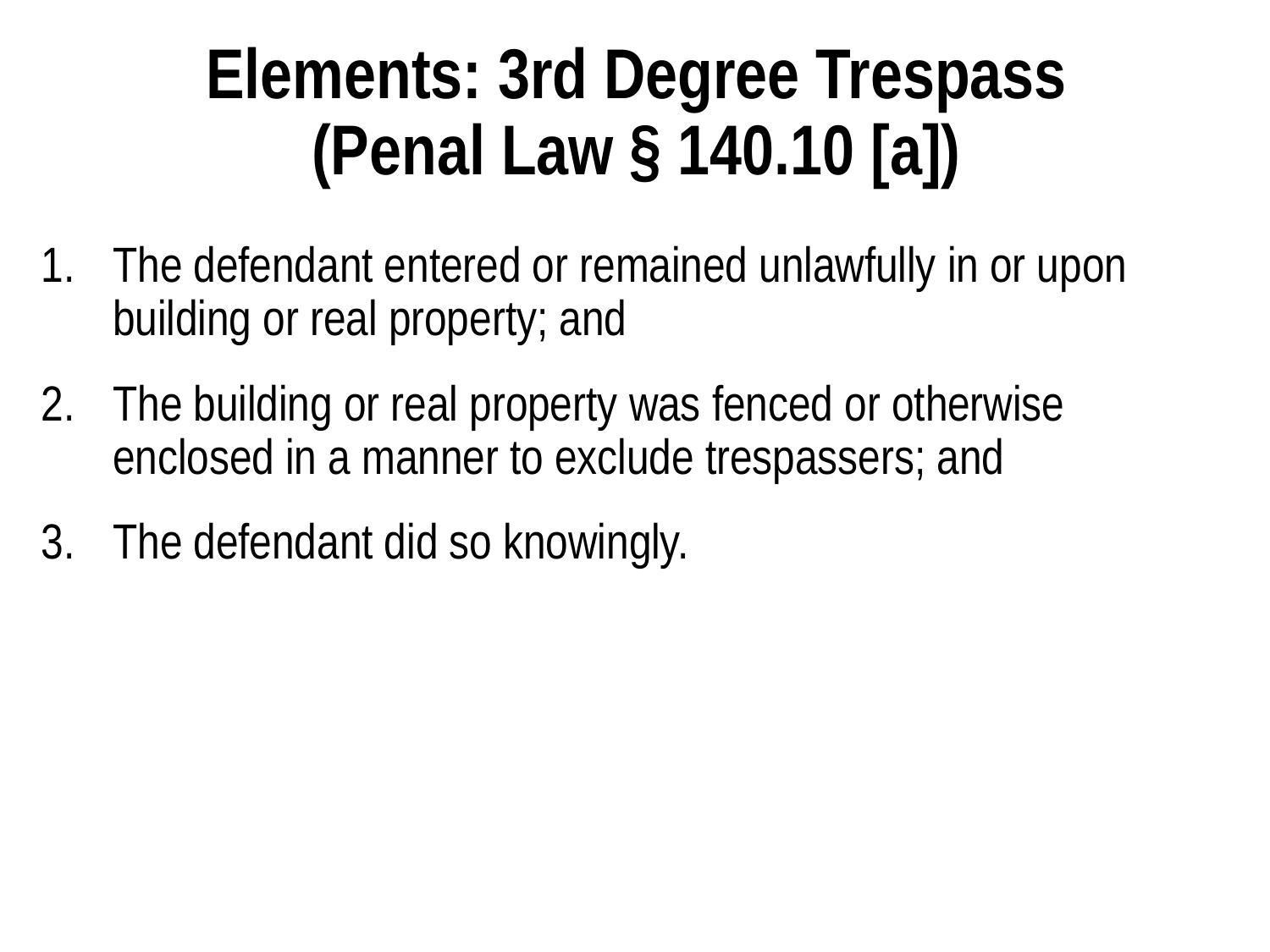

# Elements: 3rd Degree Trespass (Penal Law § 140.10 [a])
The defendant entered or remained unlawfully in or upon building or real property; and
The building or real property was fenced or otherwise enclosed in a manner to exclude trespassers; and
The defendant did so knowingly.